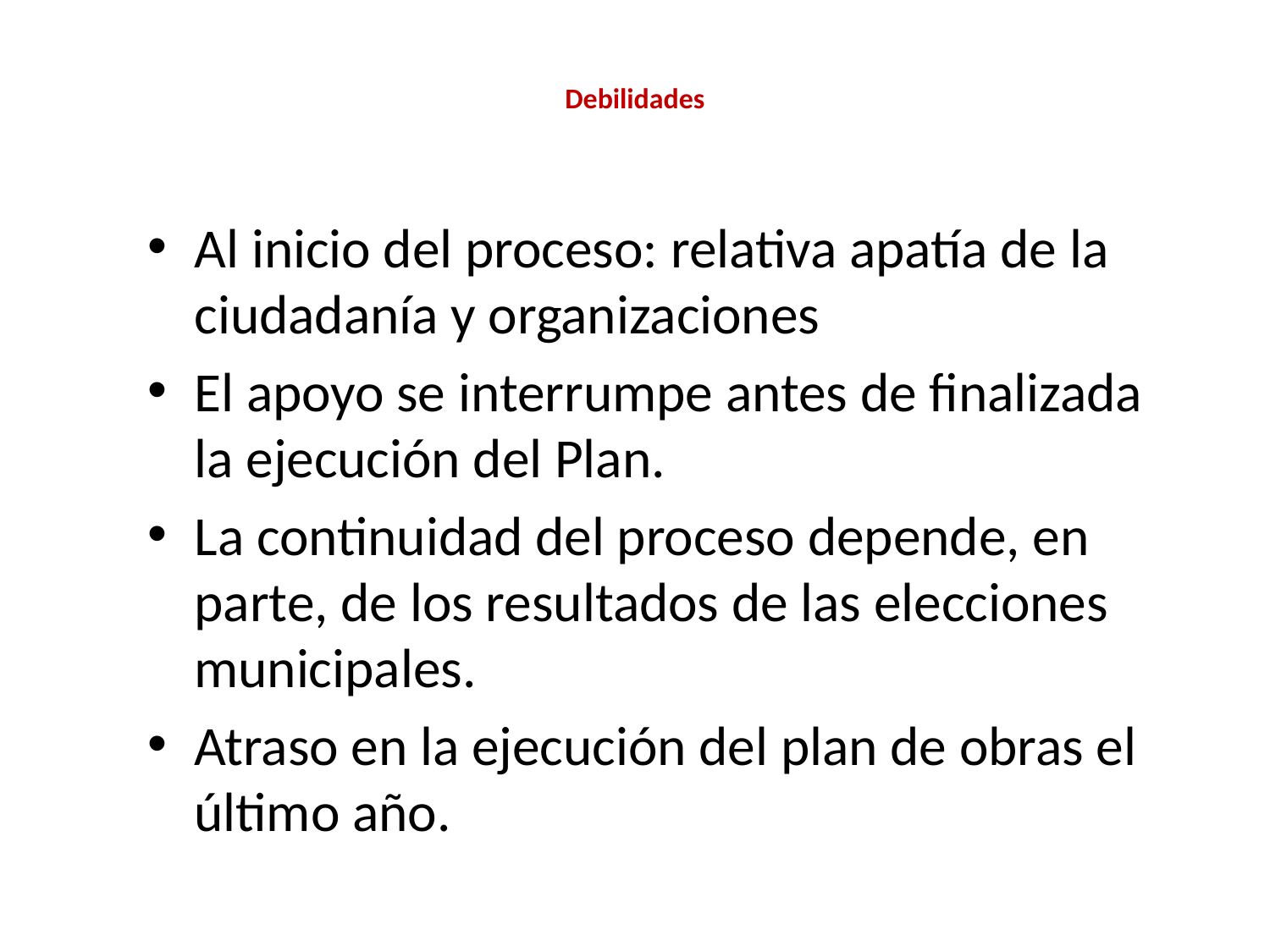

# Debilidades
Al inicio del proceso: relativa apatía de la ciudadanía y organizaciones
El apoyo se interrumpe antes de finalizada la ejecución del Plan.
La continuidad del proceso depende, en parte, de los resultados de las elecciones municipales.
Atraso en la ejecución del plan de obras el último año.